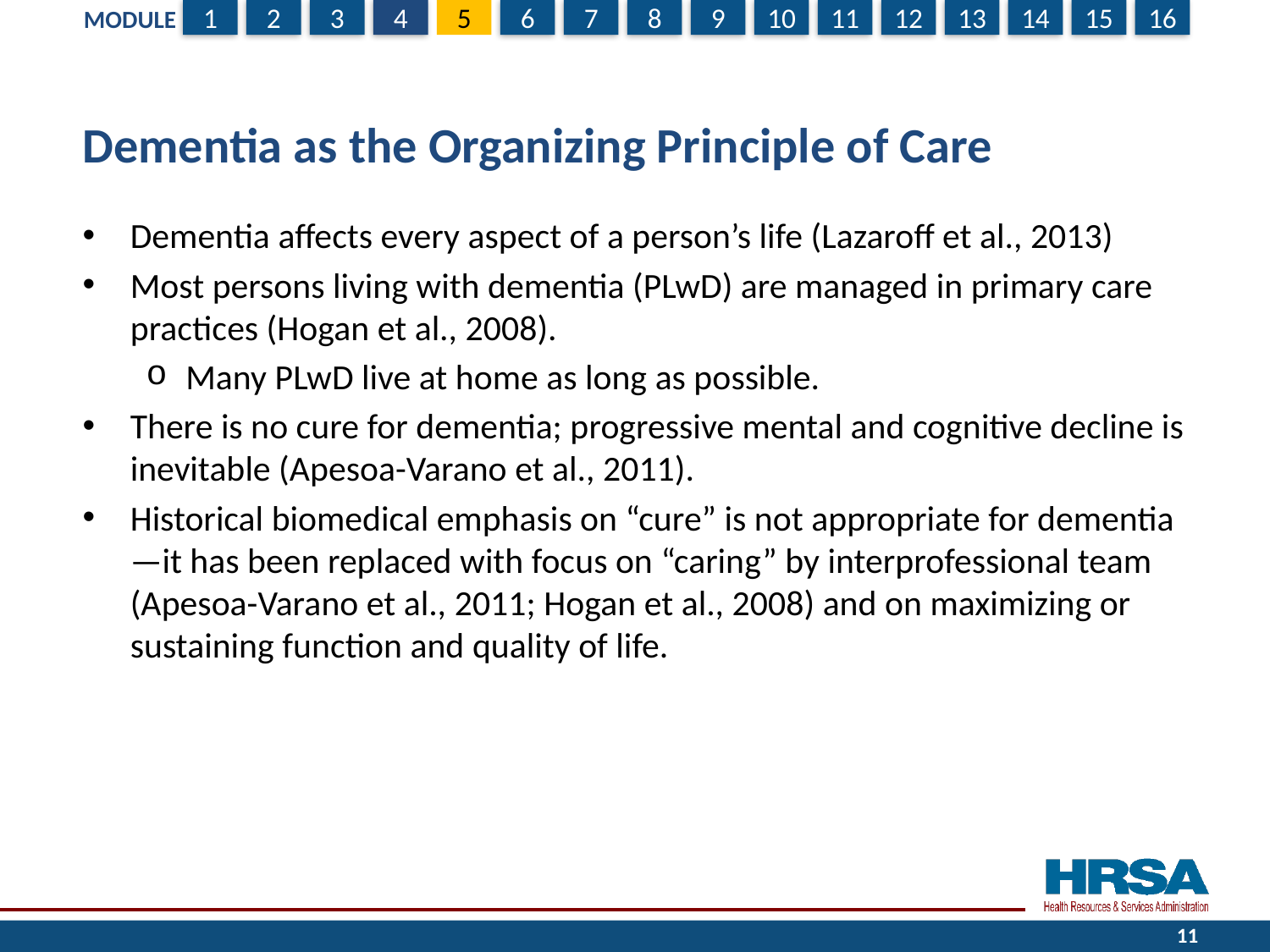

# Dementia as the Organizing Principle of Care
Dementia affects every aspect of a person’s life (Lazaroff et al., 2013)
Most persons living with dementia (PLwD) are managed in primary care practices (Hogan et al., 2008).
Many PLwD live at home as long as possible.
There is no cure for dementia; progressive mental and cognitive decline is inevitable (Apesoa-Varano et al., 2011).
Historical biomedical emphasis on “cure” is not appropriate for dementia—it has been replaced with focus on “caring” by interprofessional team (Apesoa-Varano et al., 2011; Hogan et al., 2008) and on maximizing or sustaining function and quality of life.